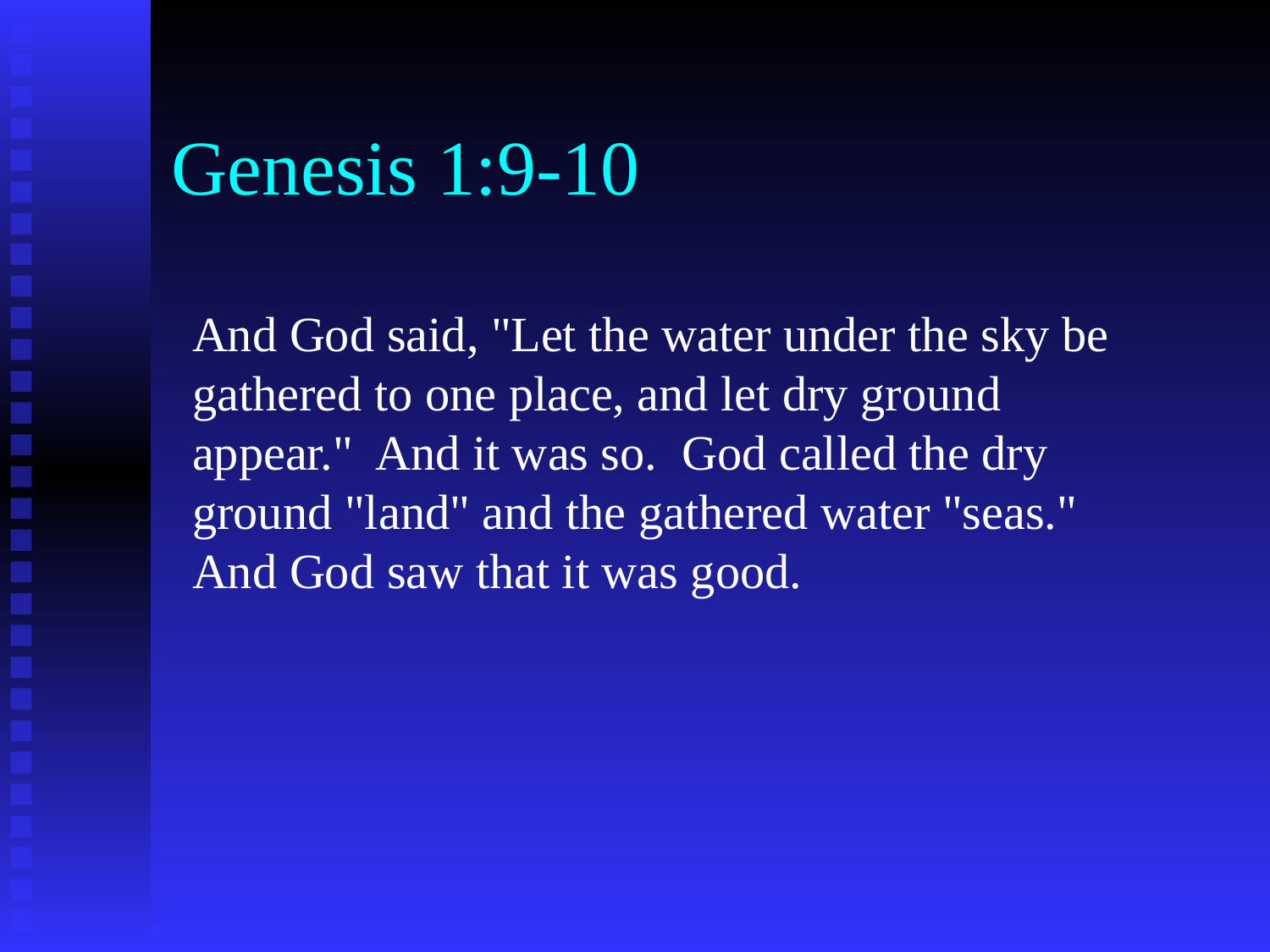

# Genesis 1:9-10
And God said, "Let the water under the sky be gathered to one place, and let dry ground appear."  And it was so.  God called the dry ground "land" and the gathered water "seas."  And God saw that it was good.